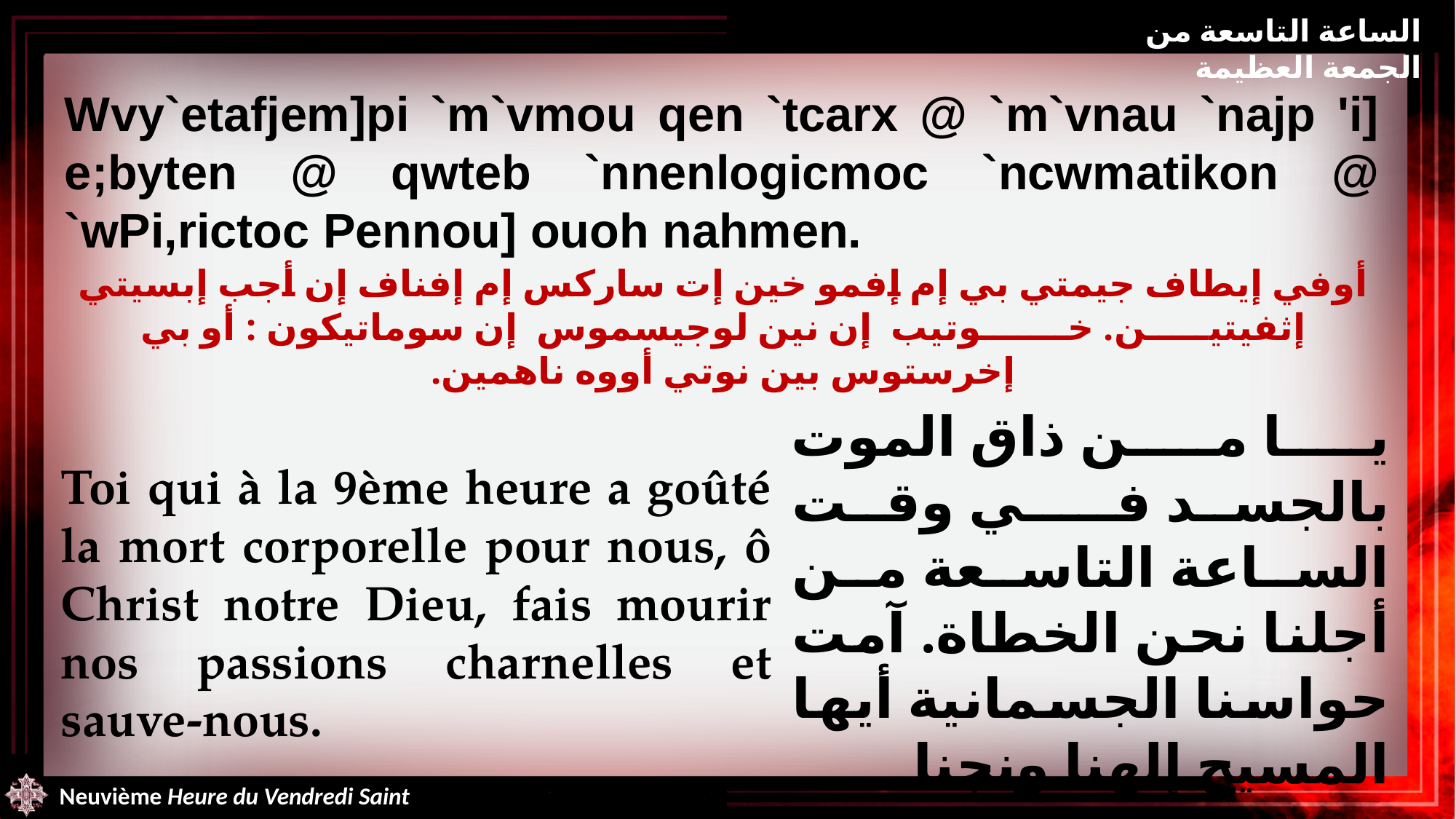

الساعة التاسعة من الجمعة العظيمة

Wvy`etafjem]pi `m`vmou qen `tcarx @ `m`vnau `najp 'i] e;byten @ qwteb `nnenlogicmoc `ncwmatikon @ `wPi,rictoc Pennou] ouoh nahmen.
أوفي إيطاف جيمتي بي إم إفمو خين إت ساركس إم إفناف إن أجب إبسيتي إثفيتيـــــن. خـــــــوتيب  إن نين لوجيسموس  إن سوماتيكون : أو بي إخرستوس بين نوتي أووه ناهمين.

Toi qui à la 9ème heure a goûté la mort corporelle pour nous, ô Christ notre Dieu, fais mourir nos passions charnelles et sauve-nous.
يا من ذاق الموت بالجسد فـــي وقت الساعة التاسعة من أجلنا نحن الخطاة. آمت حواسنا الجسمانية أيها المسيح إلهنا ونجنا
Neuvième Heure du Vendredi Saint